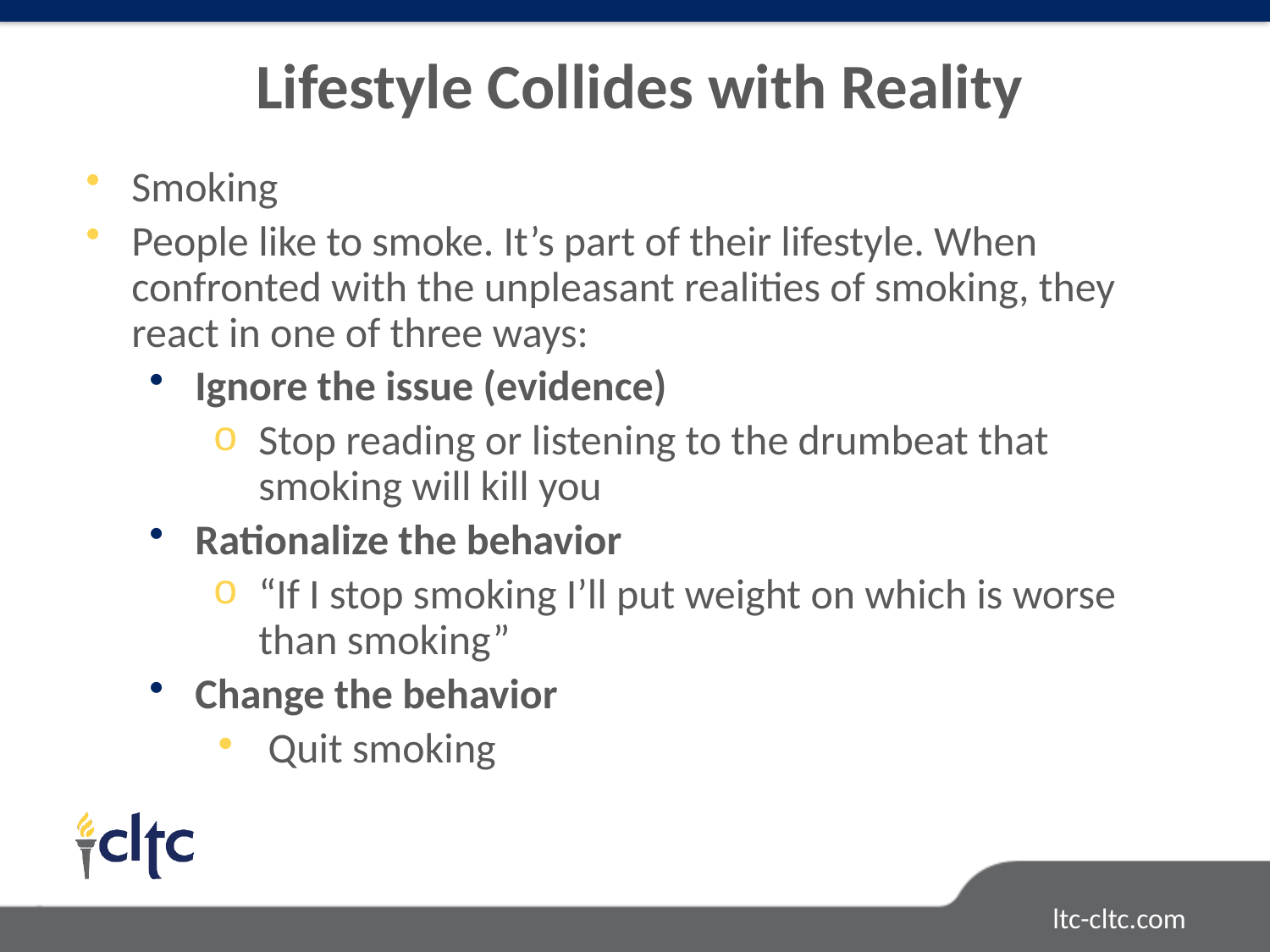

# Lifestyle Collides with Reality
Smoking
People like to smoke. It’s part of their lifestyle. When confronted with the unpleasant realities of smoking, they react in one of three ways:
Ignore the issue (evidence)
Stop reading or listening to the drumbeat that smoking will kill you
Rationalize the behavior
“If I stop smoking I’ll put weight on which is worse than smoking”
Change the behavior
 Quit smoking